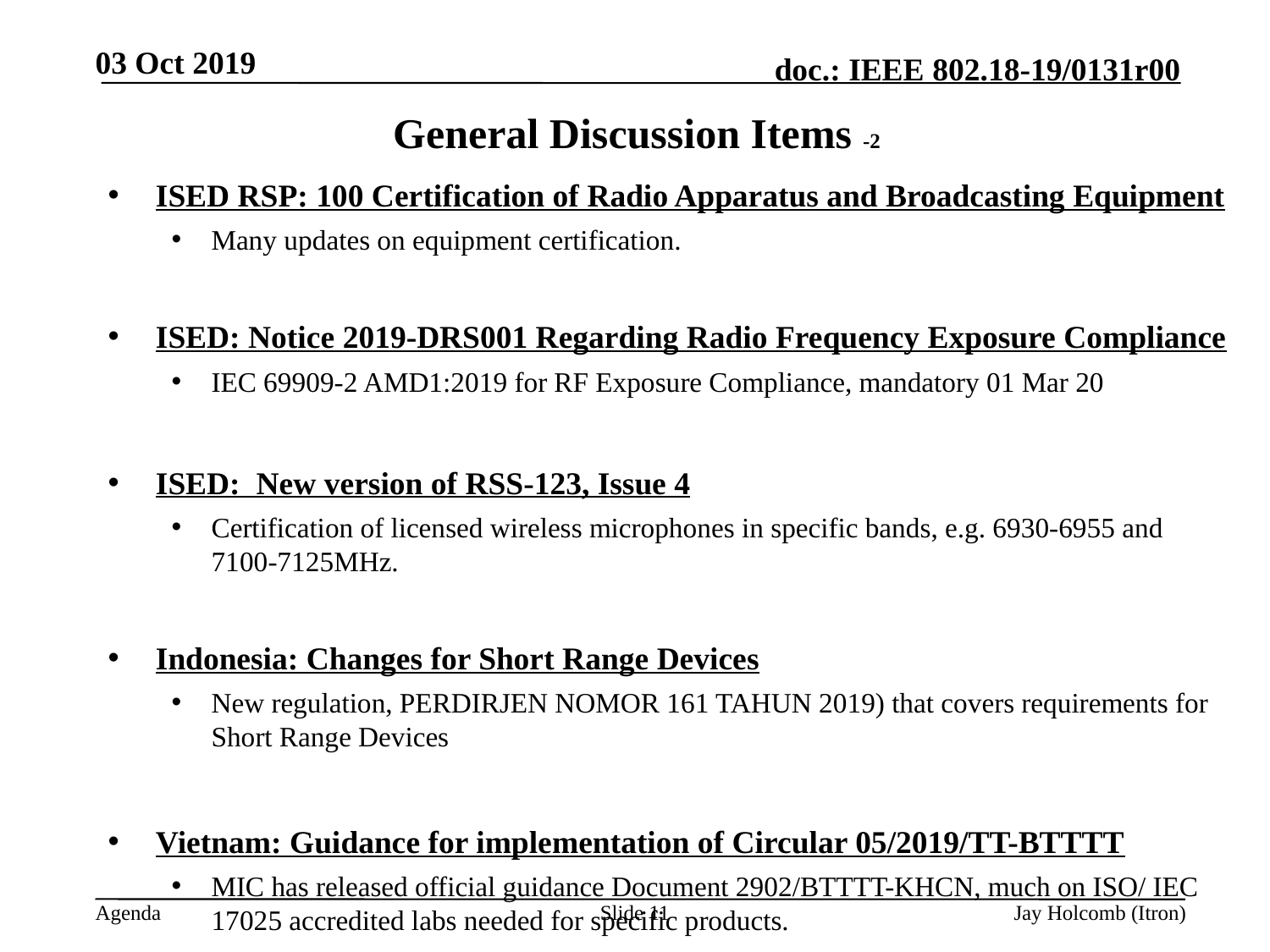

03 Oct 2019
# General Discussion Items -2
ISED RSP: 100 Certification of Radio Apparatus and Broadcasting Equipment
Many updates on equipment certification.

ISED: Notice 2019-DRS001 Regarding Radio Frequency Exposure Compliance
IEC 69909-2 AMD1:2019 for RF Exposure Compliance, mandatory 01 Mar 20

ISED:  New version of RSS-123, Issue 4
Certification of licensed wireless microphones in specific bands, e.g. 6930-6955 and 7100-7125MHz.

Indonesia: Changes for Short Range Devices
New regulation, PERDIRJEN NOMOR 161 TAHUN 2019) that covers requirements for Short Range Devices

Vietnam: Guidance for implementation of Circular 05/2019/TT-BTTTT
MIC has released official guidance Document 2902/BTTTT-KHCN, much on ISO/ IEC 17025 accredited labs needed for specific products.
Slide 11
Jay Holcomb (Itron)